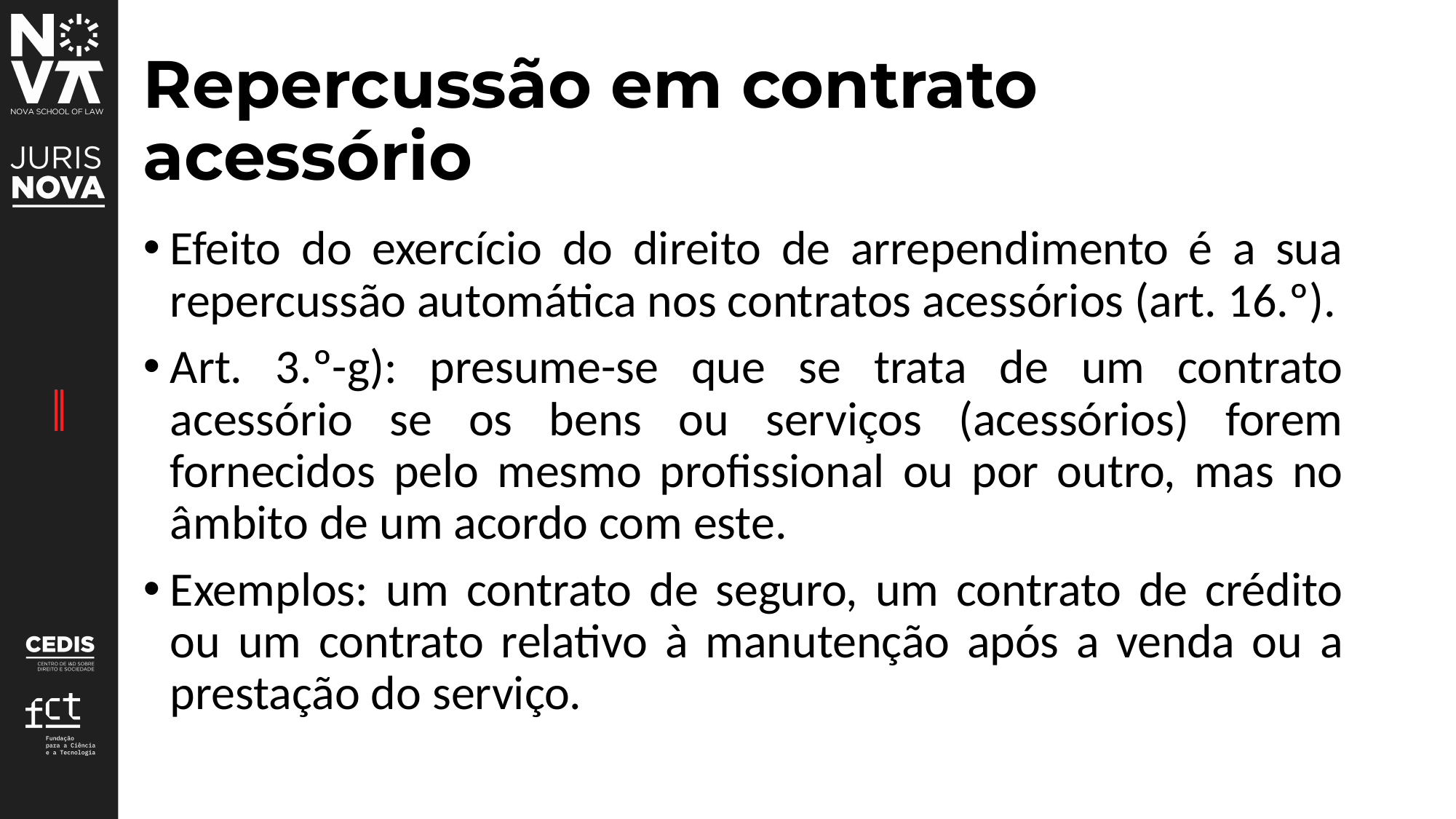

# Repercussão em contrato acessório
Efeito do exercício do direito de arrependimento é a sua repercussão automática nos contratos acessórios (art. 16.º).
Art. 3.º-g): presume-se que se trata de um contrato acessório se os bens ou serviços (acessórios) forem fornecidos pelo mesmo profissional ou por outro, mas no âmbito de um acordo com este.
Exemplos: um contrato de seguro, um contrato de crédito ou um contrato relativo à manutenção após a venda ou a prestação do serviço.